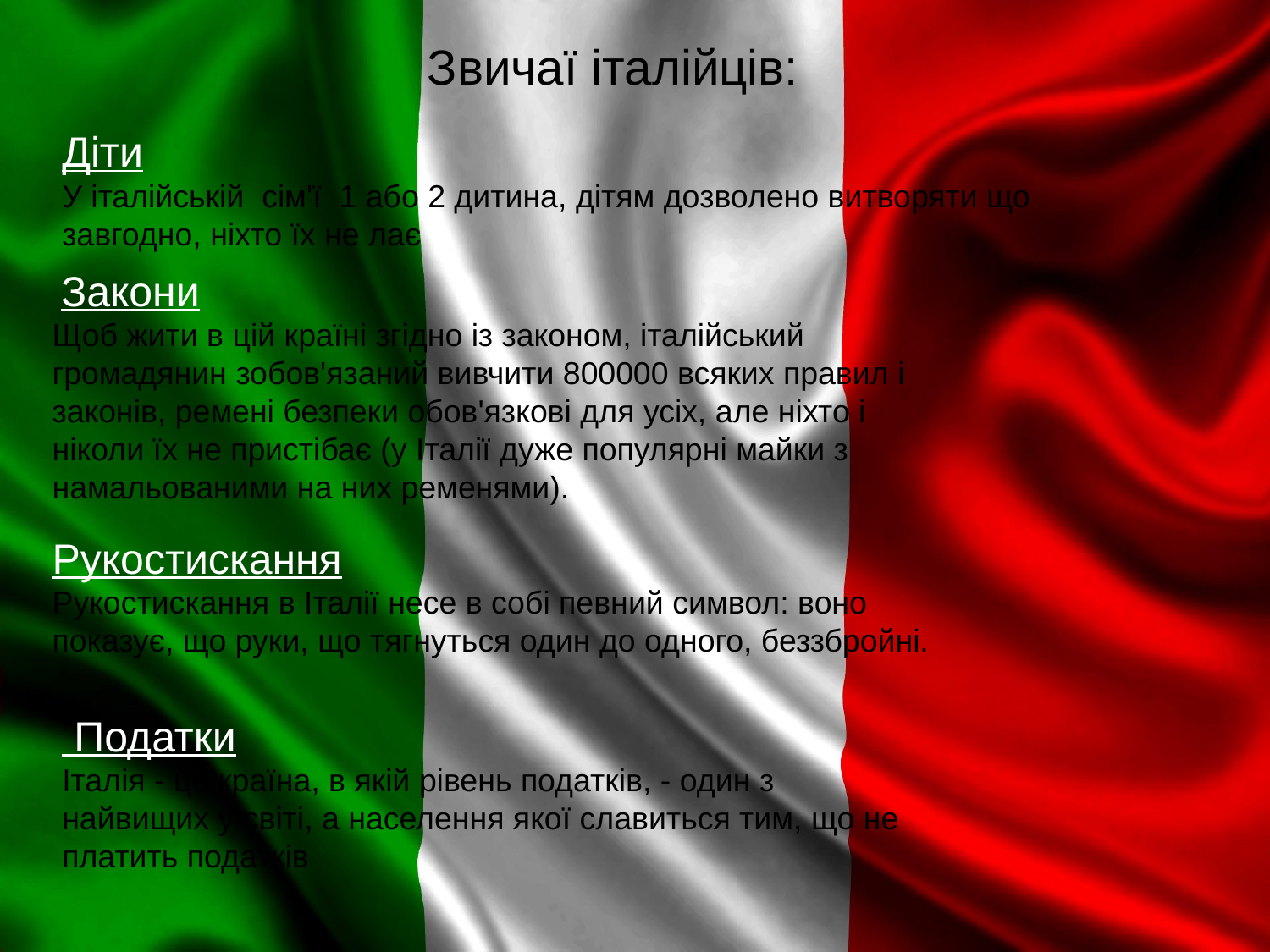

Звичаї італійців:
Діти
У італійській  сім'ї  1 або 2 дитина, дітям дозволено витворяти що завгодно, ніхто їх не лає
 Закони
Щоб жити в цій країні згідно із законом, італійський громадянин зобов'язаний вивчити 800000 всяких правил і законів, ремені безпеки обов'язкові для усіх, але ніхто і ніколи їх не пристібає (у Італії дуже популярні майки з намальованими на них ременями).
Рукостискання
Рукостискання в Італії несе в собі певний символ: воно показує, що руки, що тягнуться один до одного, беззбройні.
 Податки
Італія - це країна, в якій рівень податків, - один з найвищих у світі, а населення якої славиться тим, що не платить податків